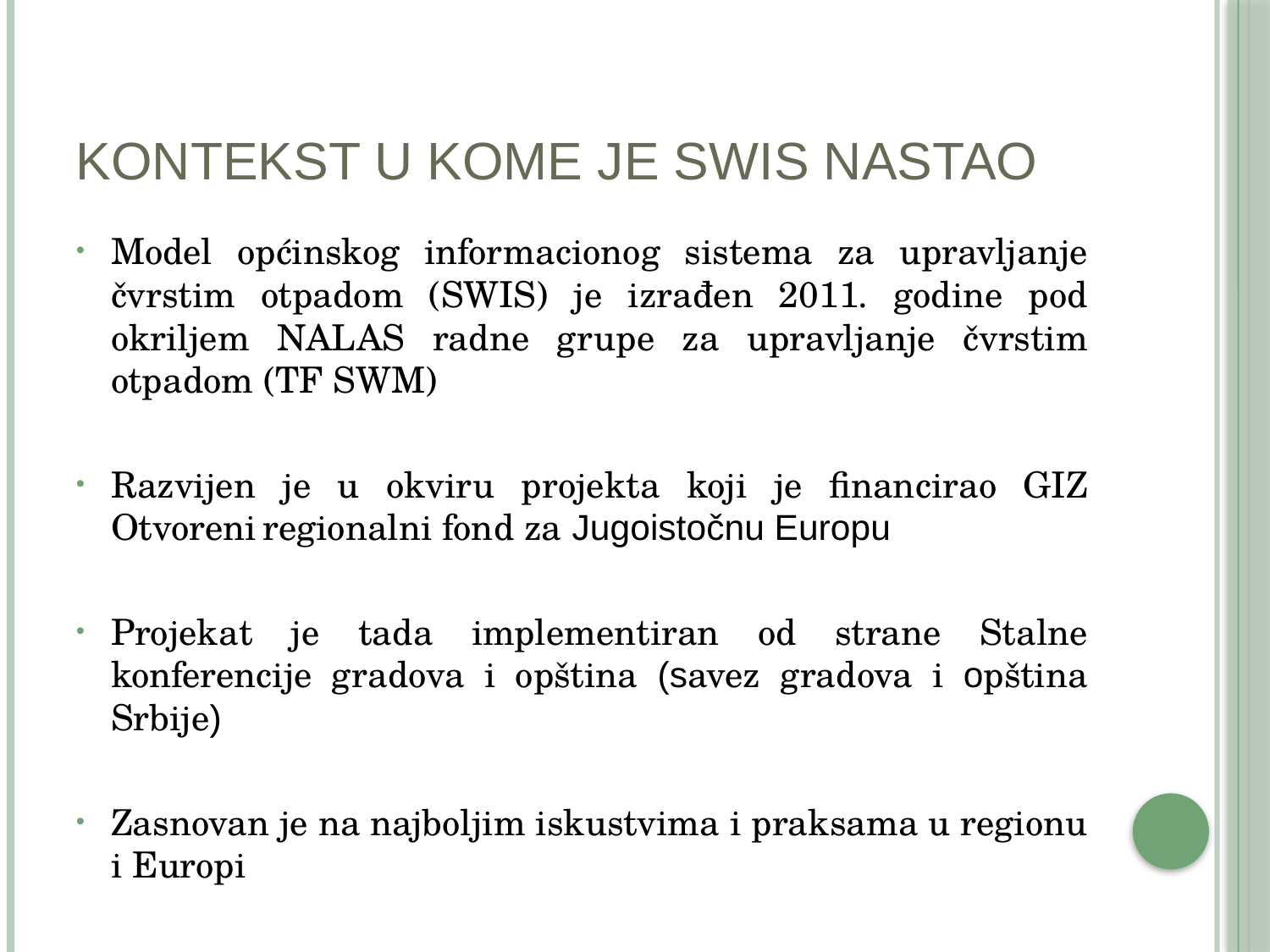

# Kontekst u kome je SWIS nastao
Model općinskog informacionog sistema za upravljanje čvrstim otpadom (SWIS) je izrađen 2011. godine pod okriljem NALAS radne grupe za upravljanje čvrstim otpadom (TF SWM)

Razvijen je u okviru projekta koji je financirao GIZ Otvoreni regionalni fond za Jugoistočnu Europu

Projekat je tada implementiran od strane Stalne konferencije gradova i opština (savez gradova i оpština Srbije)

Zasnovan je na najboljim iskustvima i praksama u regionu i Europi